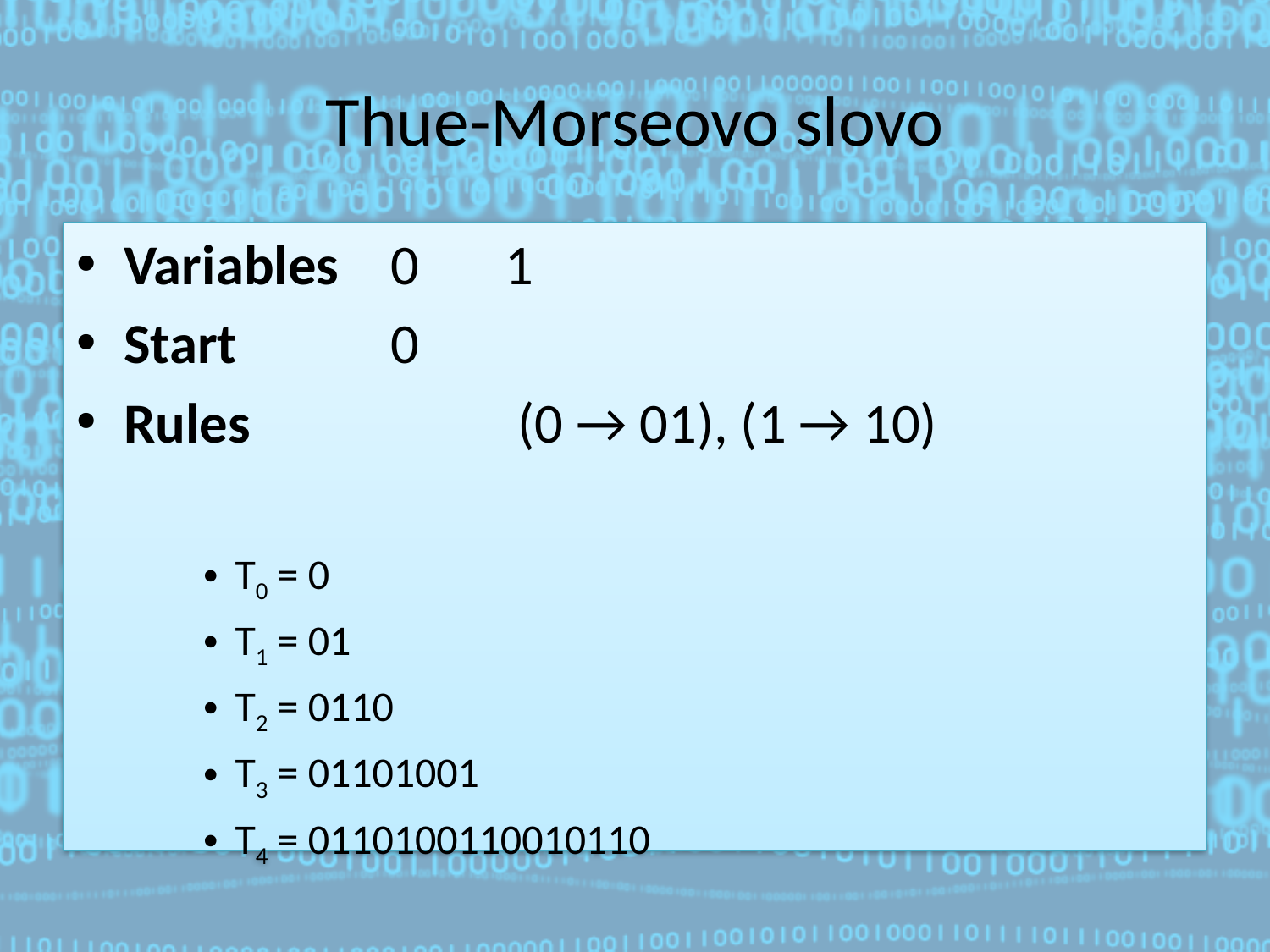

# Thue-Morseovo slovo
Variables	 0 	1
Start 		 0
Rules 		 (0 → 01), (1 → 10)

T0 = 0
T1 = 01
T2 = 0110
T3 = 01101001
T4 = 0110100110010110